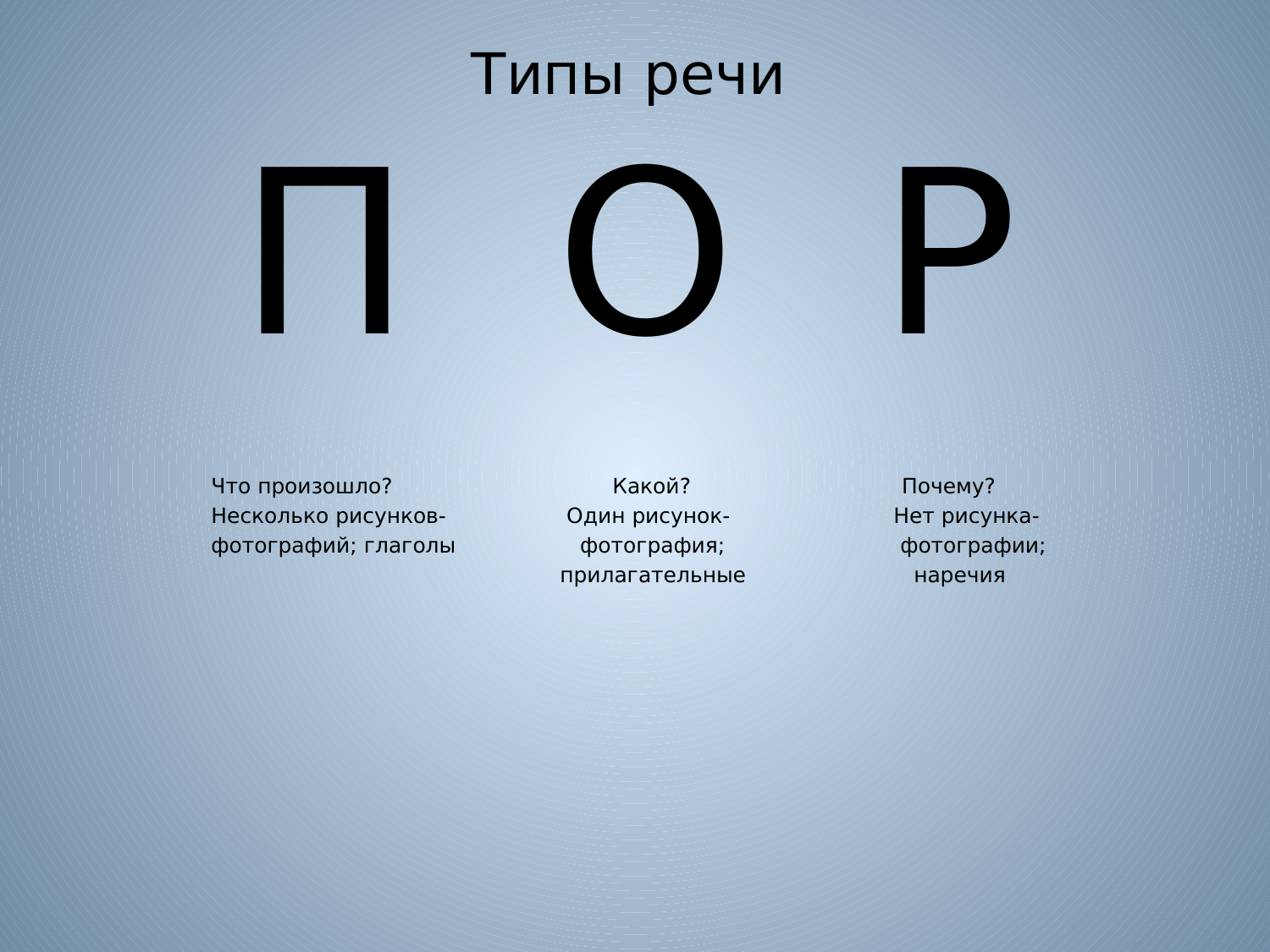

# Типы речи П  О  Р
Что произошло?   		   Какой?	                           Почему?
Несколько рисунков-	               Один рисунок-	       Нет рисунка-
фотографий; глаголы	                 фотография;	        фотографии;
		              прилагательные	          наречия